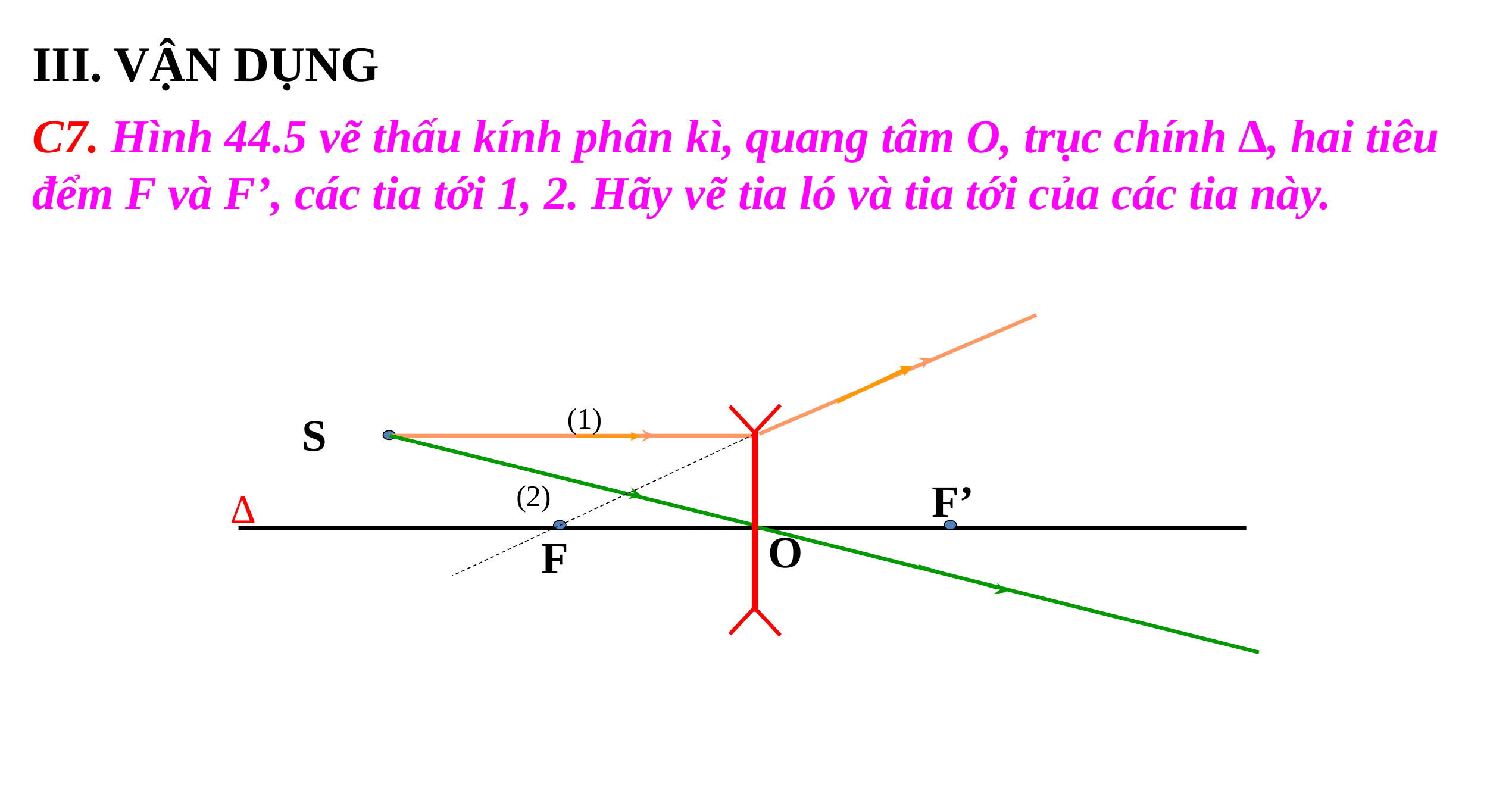

III. VẬN DỤNG
C7. Hình 44.5 vẽ thấu kính phân kì, quang tâm O, trục chính ∆, hai tiêu đểm F và F’, các tia tới 1, 2. Hãy vẽ tia ló và tia tới của các tia này.

(1)
S

F’

(2)
∆
O

F